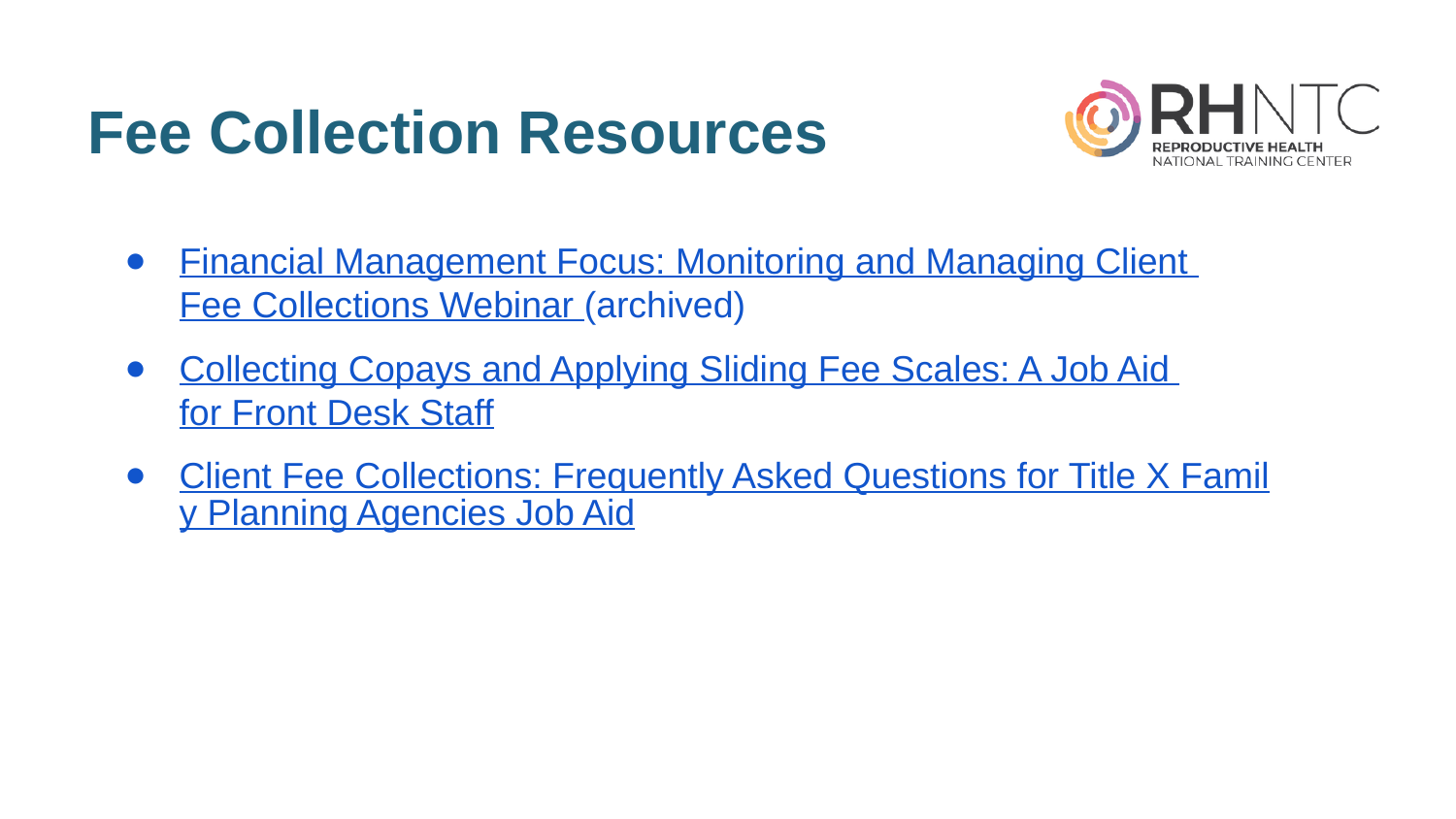

# Fee Collection Resources
Financial Management Focus: Monitoring and Managing Client
Fee Collections Webinar (archived)
Collecting Copays and Applying Sliding Fee Scales: A Job Aid
for Front Desk Staff
Client Fee Collections: Frequently Asked Questions for Title X Family Planning Agencies Job Aid